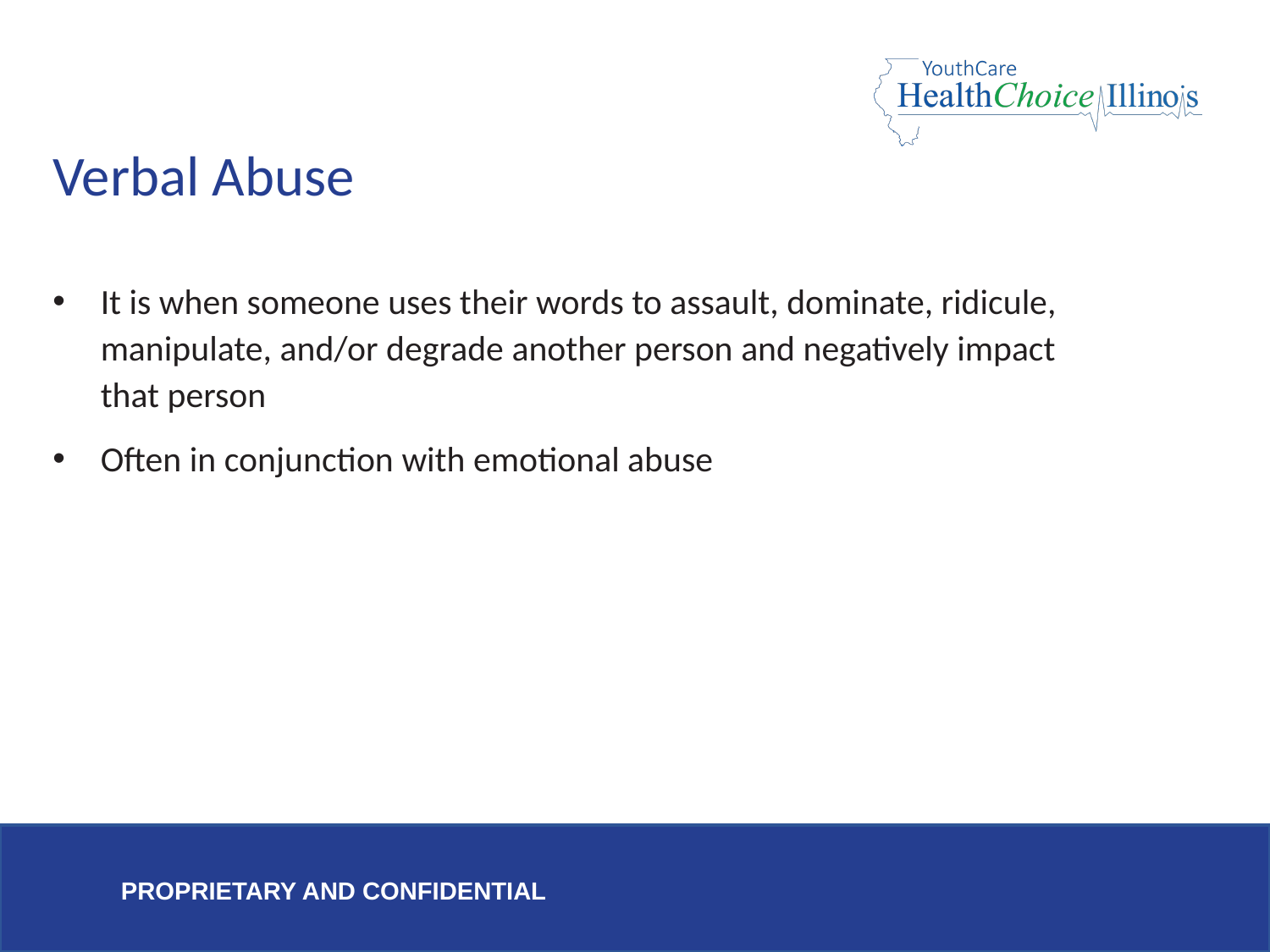

# Verbal Abuse
It is when someone uses their words to assault, dominate, ridicule, manipulate, and/or degrade another person and negatively impact that person
Often in conjunction with emotional abuse